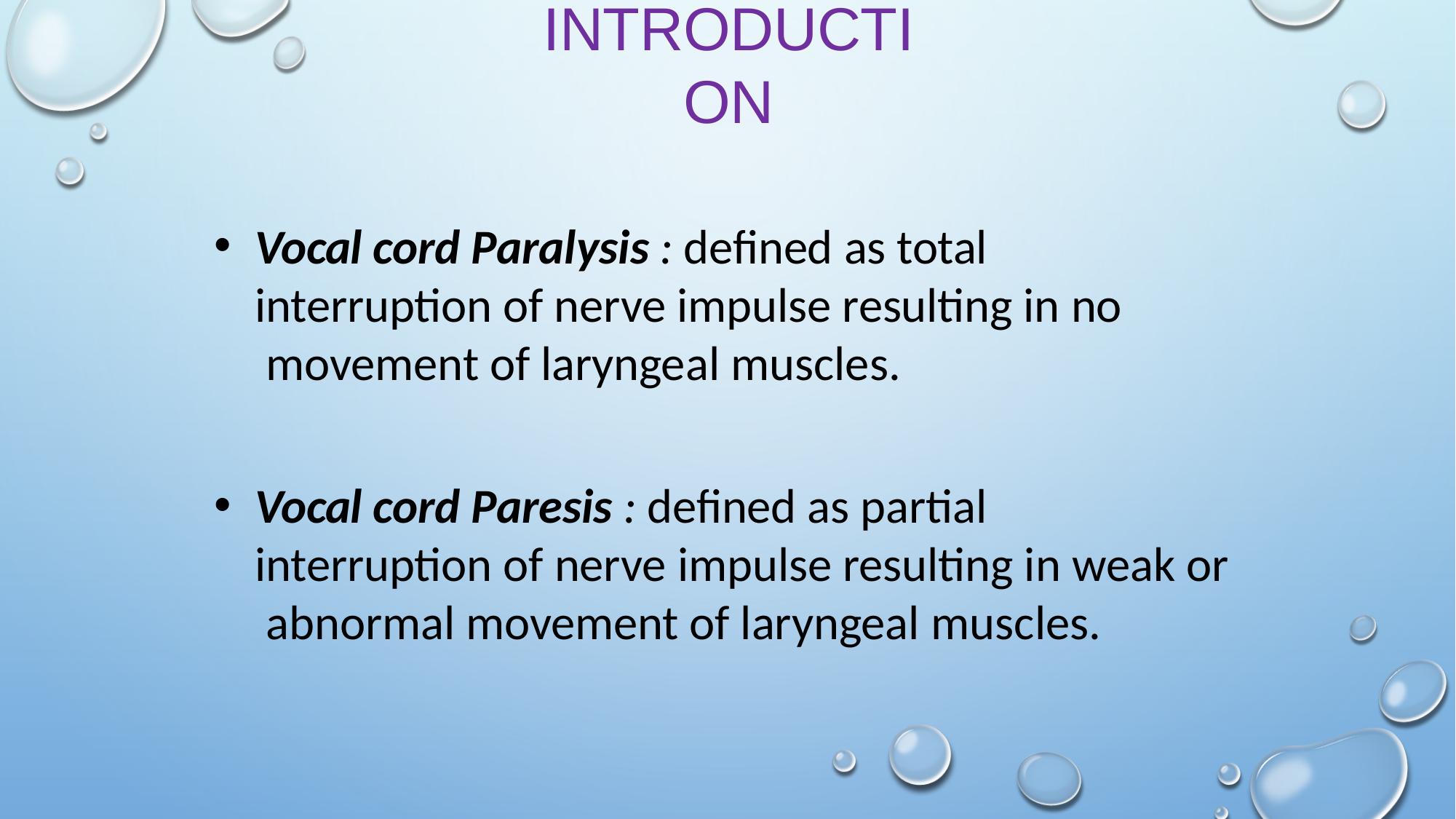

# INTRODUCTION
Vocal cord Paralysis : defined as total  interruption of nerve impulse resulting in no  movement of laryngeal muscles.

Vocal cord Paresis : defined as partial  interruption of nerve impulse resulting in weak or  abnormal movement of laryngeal muscles.